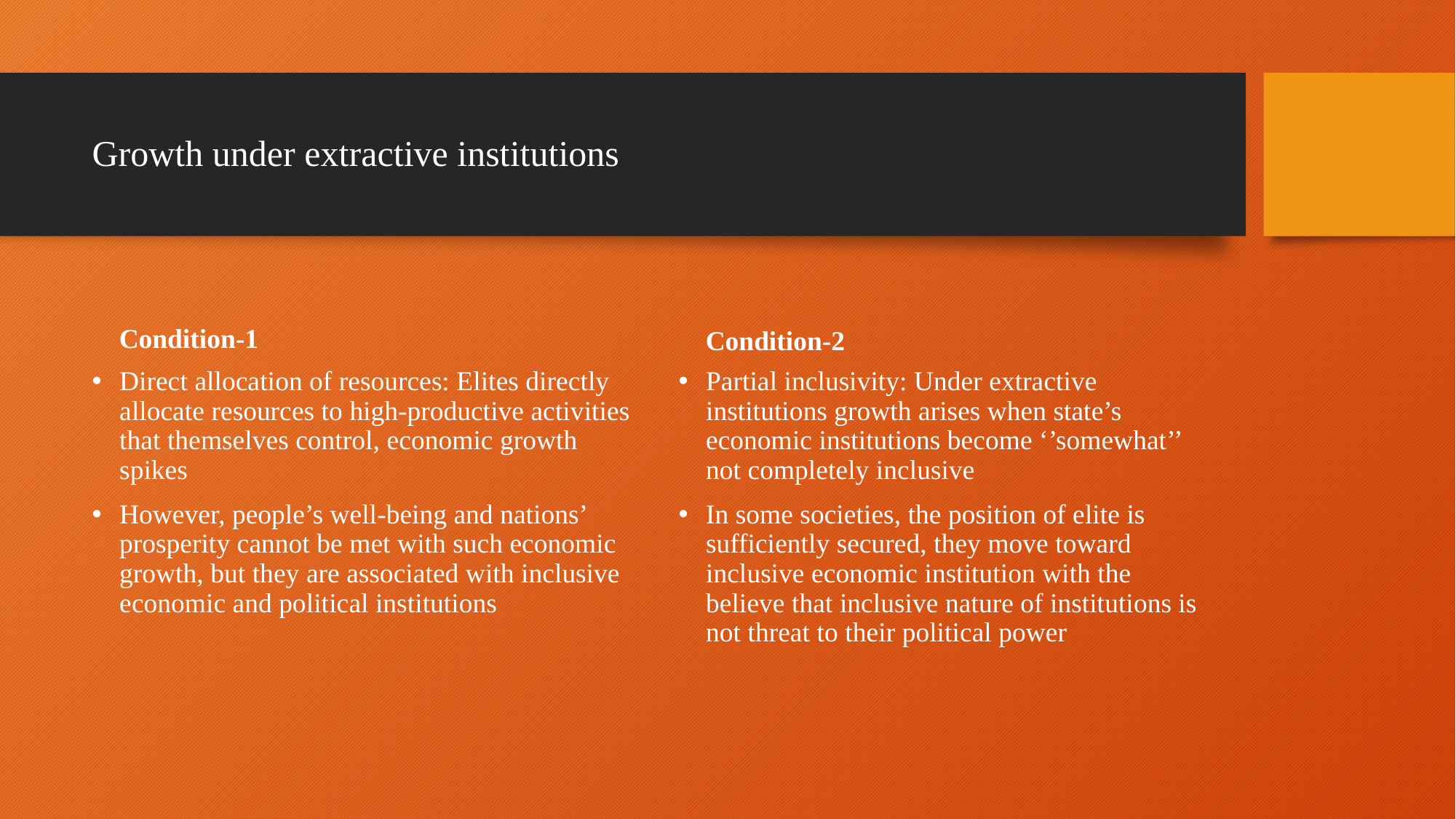

# Growth under extractive institutions
Condition-1
Condition-2
Direct allocation of resources: Elites directly allocate resources to high-productive activities that themselves control, economic growth spikes
However, people’s well-being and nations’ prosperity cannot be met with such economic growth, but they are associated with inclusive economic and political institutions

Partial inclusivity: Under extractive institutions growth arises when state’s economic institutions become ‘’somewhat’’ not completely inclusive
In some societies, the position of elite is sufficiently secured, they move toward inclusive economic institution with the believe that inclusive nature of institutions is not threat to their political power